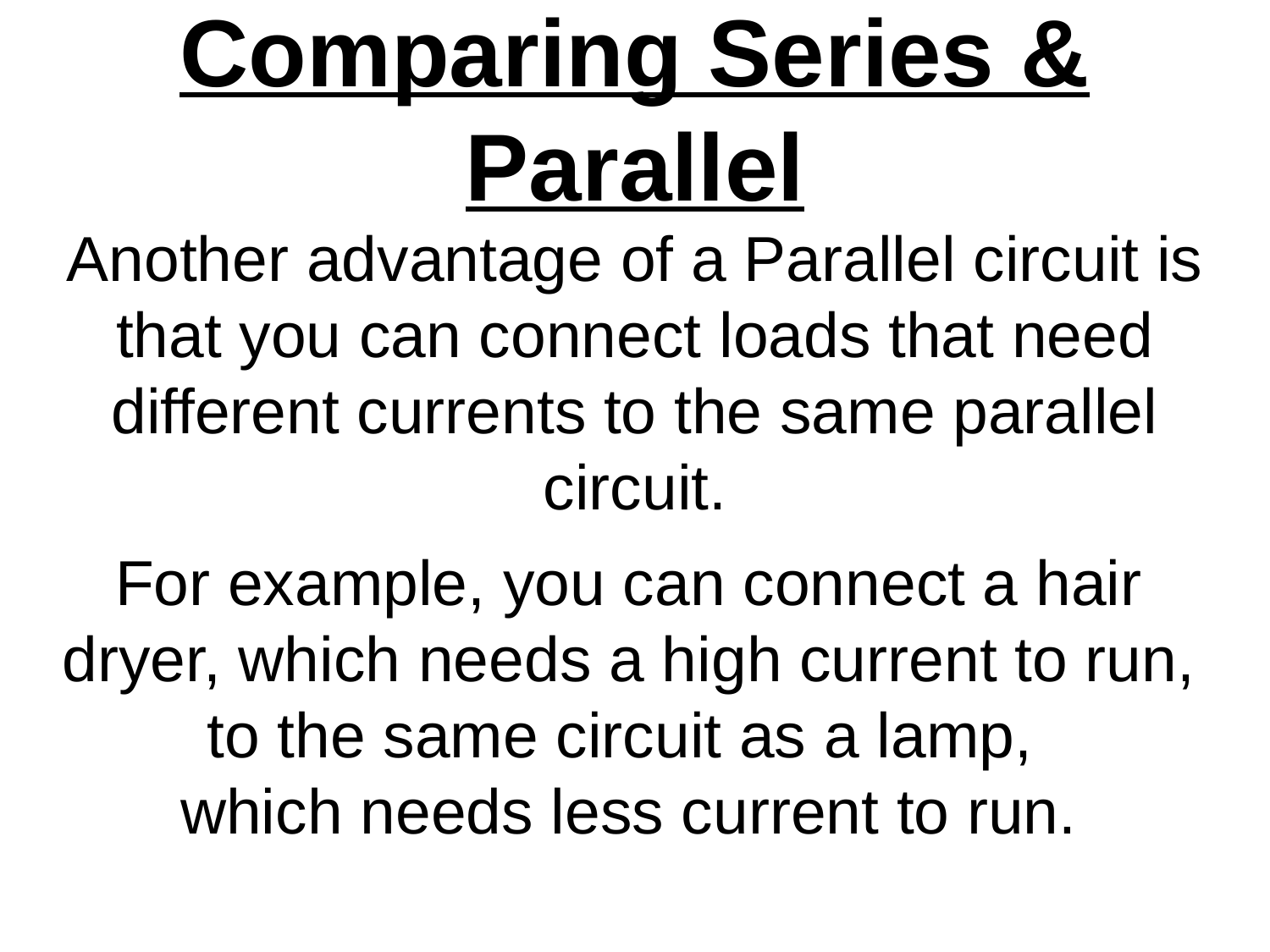

# Comparing Series & Parallel
Another advantage of a Parallel circuit is that you can connect loads that need different currents to the same parallel circuit.
For example, you can connect a hair dryer, which needs a high current to run, to the same circuit as a lamp,
which needs less current to run.